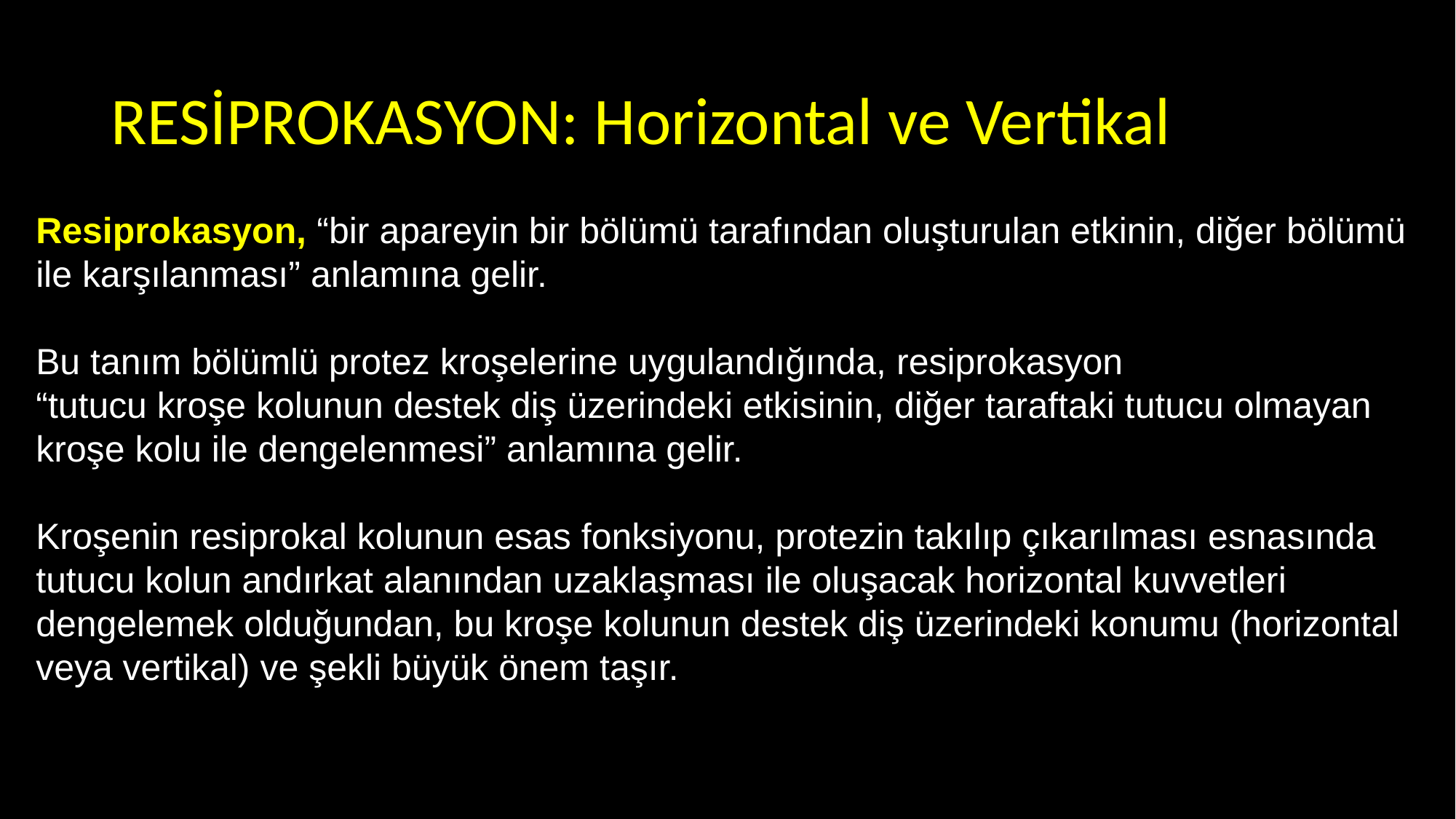

# RESİPROKASYON: Horizontal ve Vertikal
Resiprokasyon, “bir apareyin bir bölümü tarafından oluşturulan etkinin, diğer bölümü ile karşılanması” anlamına gelir.

Bu tanım bölümlü protez kroşelerine uygulandığında, resiprokasyon
“tutucu kroşe kolunun destek diş üzerindeki etkisinin, diğer taraftaki tutucu olmayan kroşe kolu ile dengelenmesi” anlamına gelir.

Kroşenin resiprokal kolunun esas fonksiyonu, protezin takılıp çıkarılması esnasında
tutucu kolun andırkat alanından uzaklaşması ile oluşacak horizontal kuvvetleri dengelemek olduğundan, bu kroşe kolunun destek diş üzerindeki konumu (horizontal veya vertikal) ve şekli büyük önem taşır.